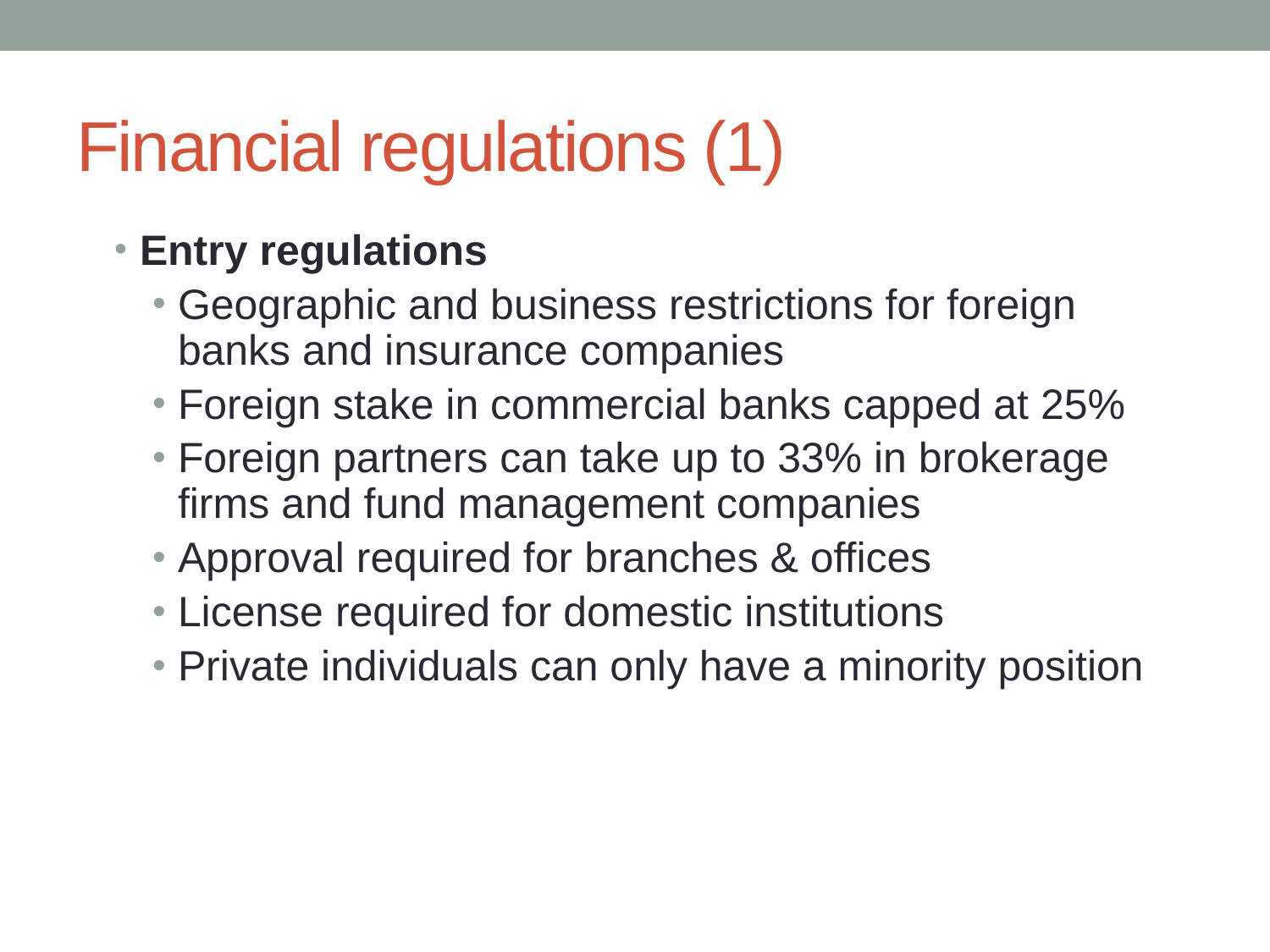

# Financial regulations (1)
Entry regulations
Geographic and business restrictions for foreign banks and insurance companies
Foreign stake in commercial banks capped at 25%
Foreign partners can take up to 33% in brokerage firms and fund management companies
Approval required for branches & offices
License required for domestic institutions
Private individuals can only have a minority position